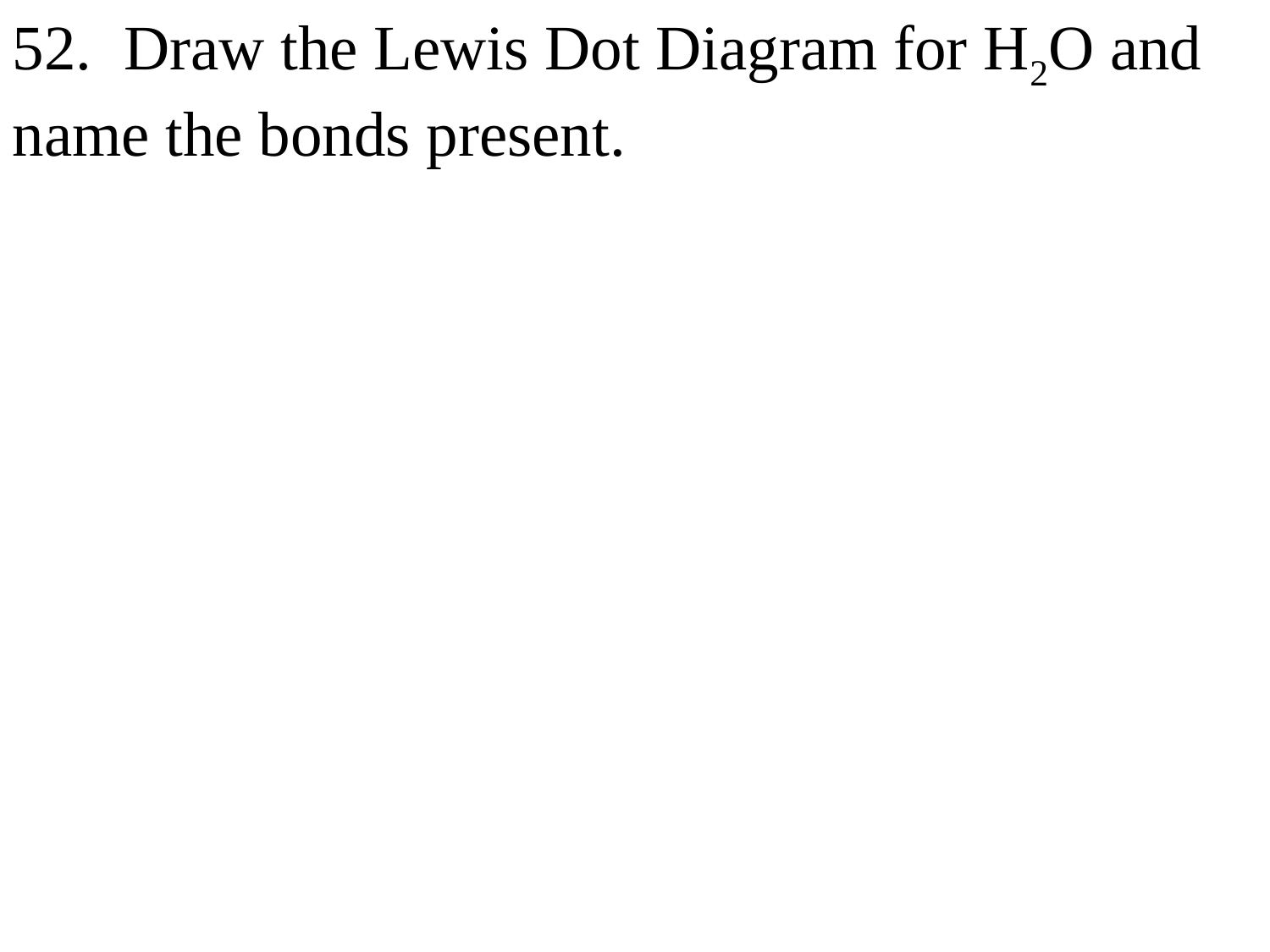

52.  Draw the Lewis Dot Diagram for H2O and name the bonds present.